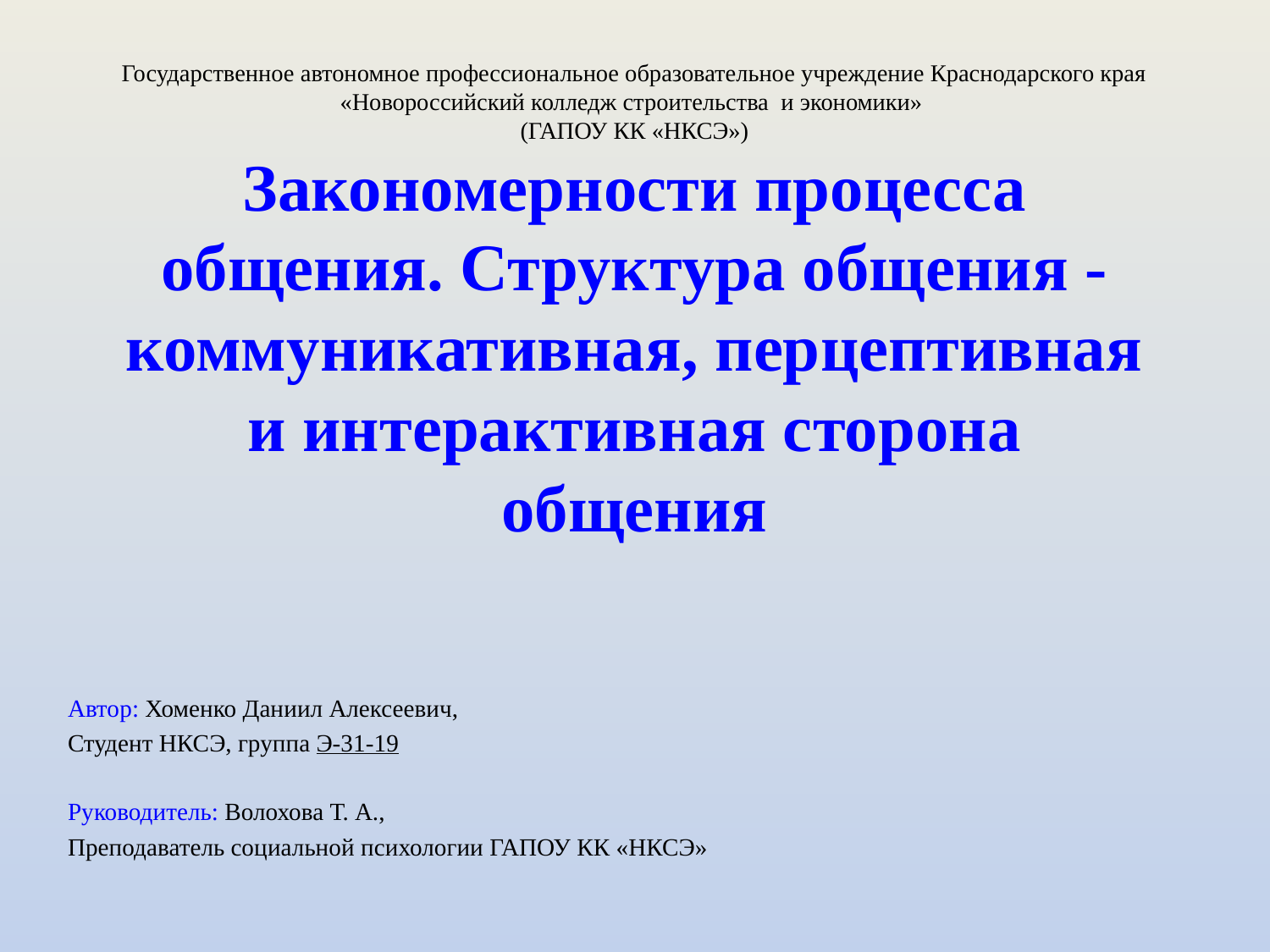

# Государственное автономное профессиональное образовательное учреждение Краснодарского края «Новороссийский колледж строительства  и экономики» (ГАПОУ КК «НКСЭ») Закономерности процесса общения. Структура общения - коммуникативная, перцептивная и интерактивная сторона общения
Автор: Хоменко Даниил Алексеевич,
Студент НКСЭ, группа Э-31-19

Руководитель: Волохова Т. А.,
Преподаватель социальной психологии ГАПОУ КК «НКСЭ»